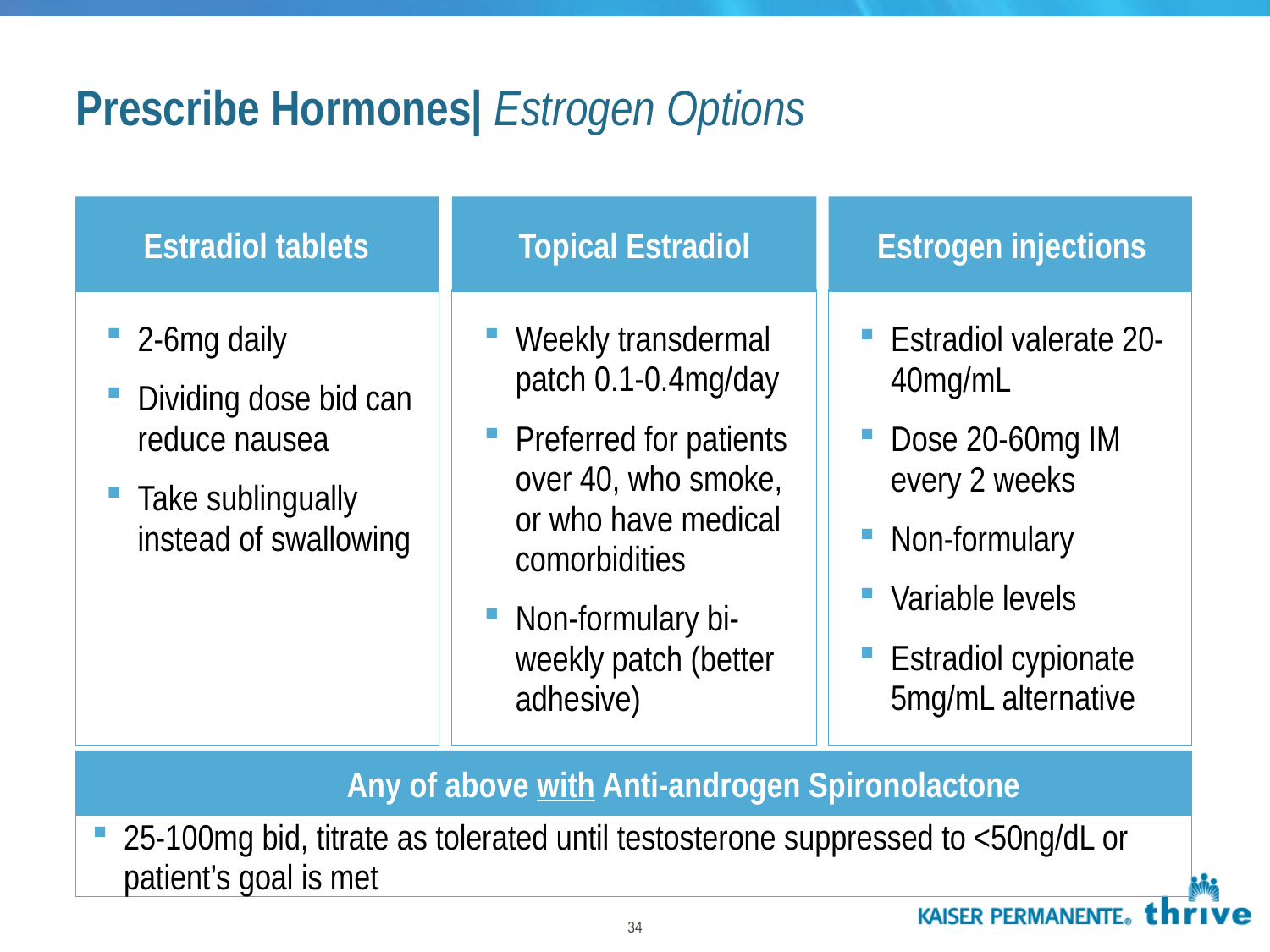

Prescribe Hormones| Estrogen Options

Estradiol tablets

Topical Estradiol

Estrogen injections

2-6mg daily
Dividing dose bid can reduce nausea
Take sublingually instead of swallowing
Weekly transdermal patch 0.1-0.4mg/day
Preferred for patients over 40, who smoke, or who have medical comorbidities
Non-formulary bi-weekly patch (better adhesive)
Estradiol valerate 20-40mg/mL
Dose 20-60mg IM every 2 weeks
Non-formulary
Variable levels
Estradiol cypionate 5mg/mL alternative

Any of above with Anti-androgen Spironolactone
25-100mg bid, titrate as tolerated until testosterone suppressed to <50ng/dL or patient’s goal is met

34